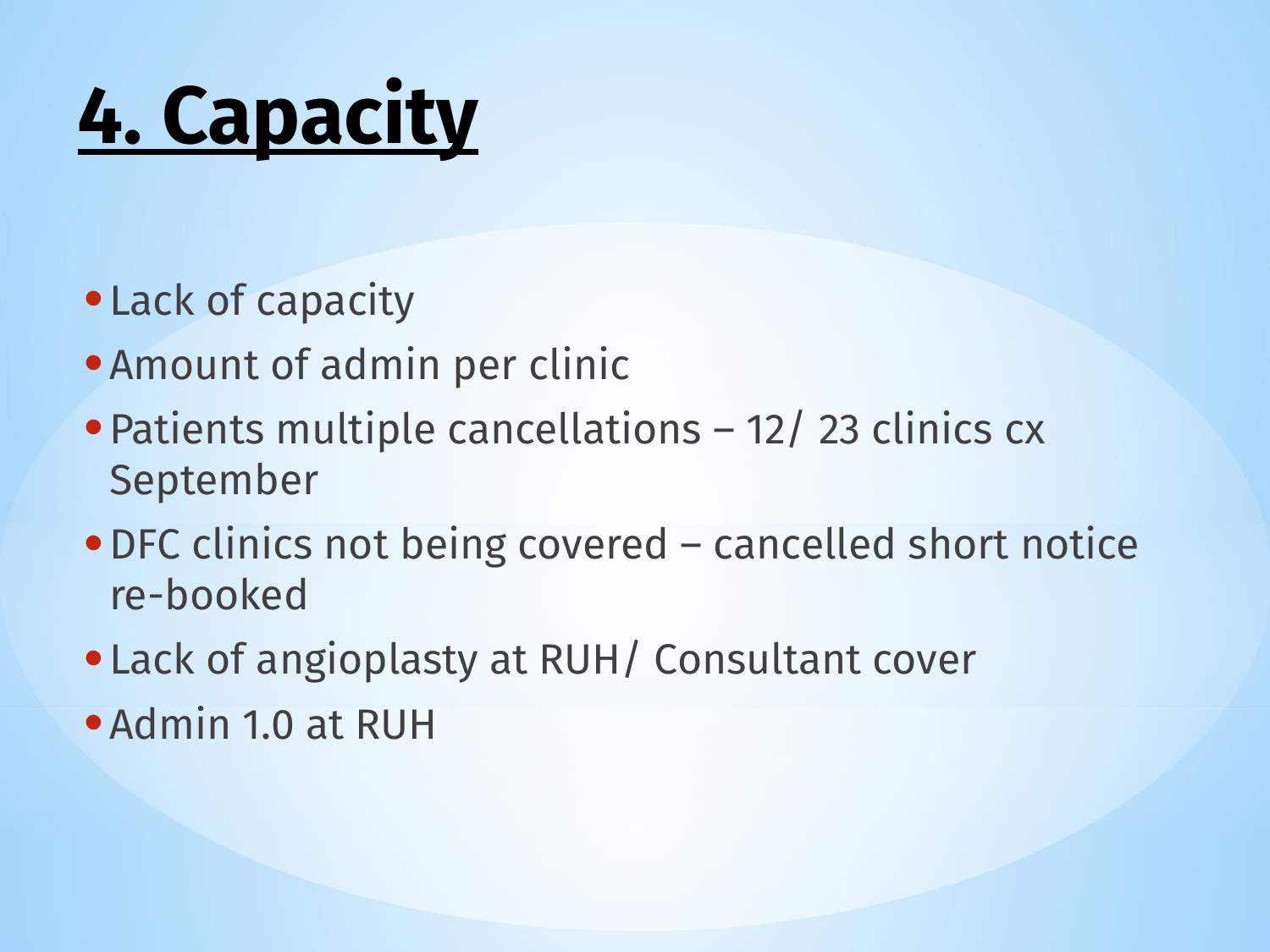

# 4. Capacity
Lack of capacity
Amount of admin per clinic
Patients multiple cancellations – 12/ 23 clinics cx September
DFC clinics not being covered – cancelled short notice re-booked
Lack of angioplasty at RUH/ Consultant cover
Admin 1.0 at RUH